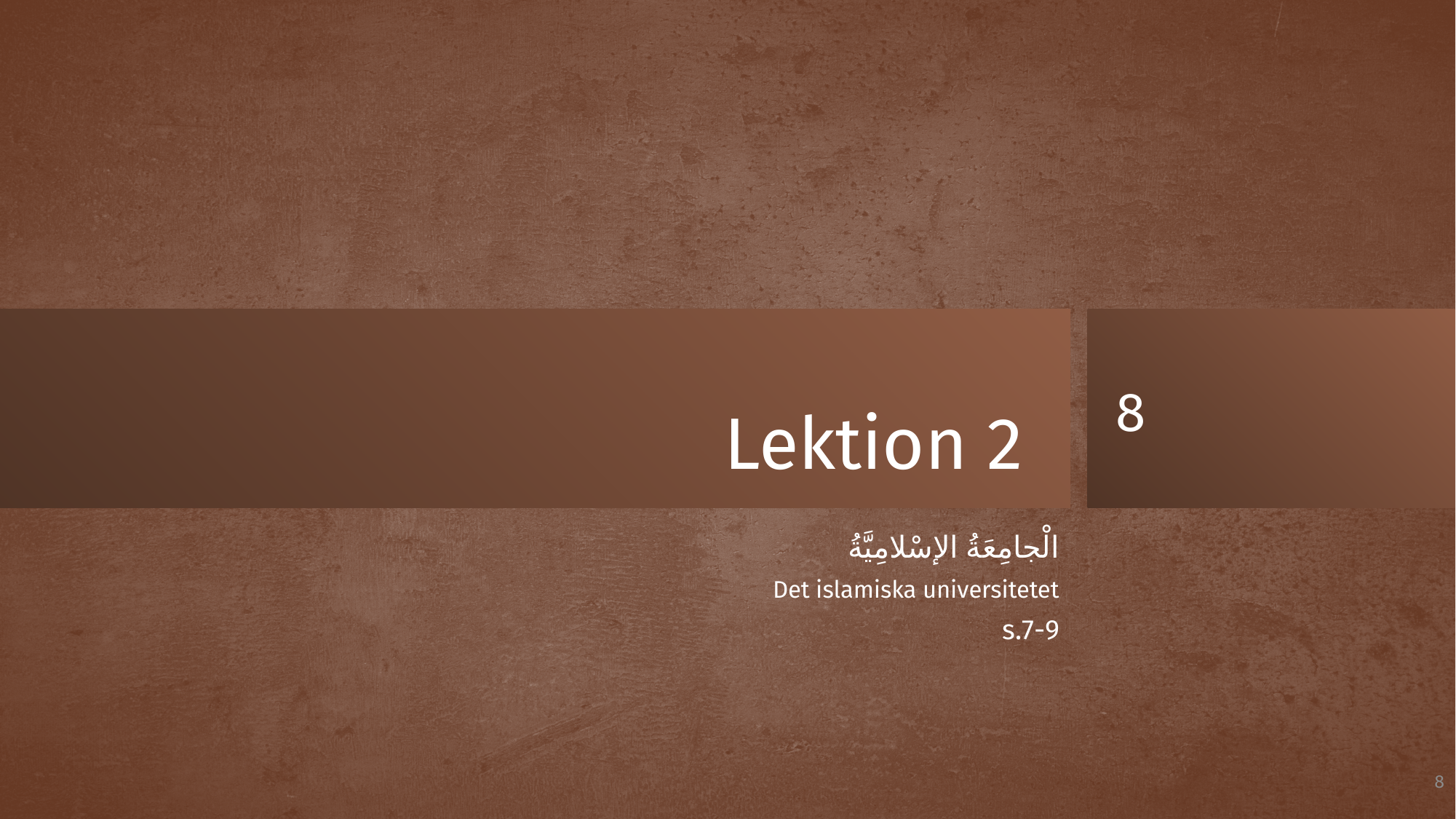

# Lektion 2
الْجامِعَةُ الإسْلامِيَّةُ
Det islamiska universitetet
s.7-9
8